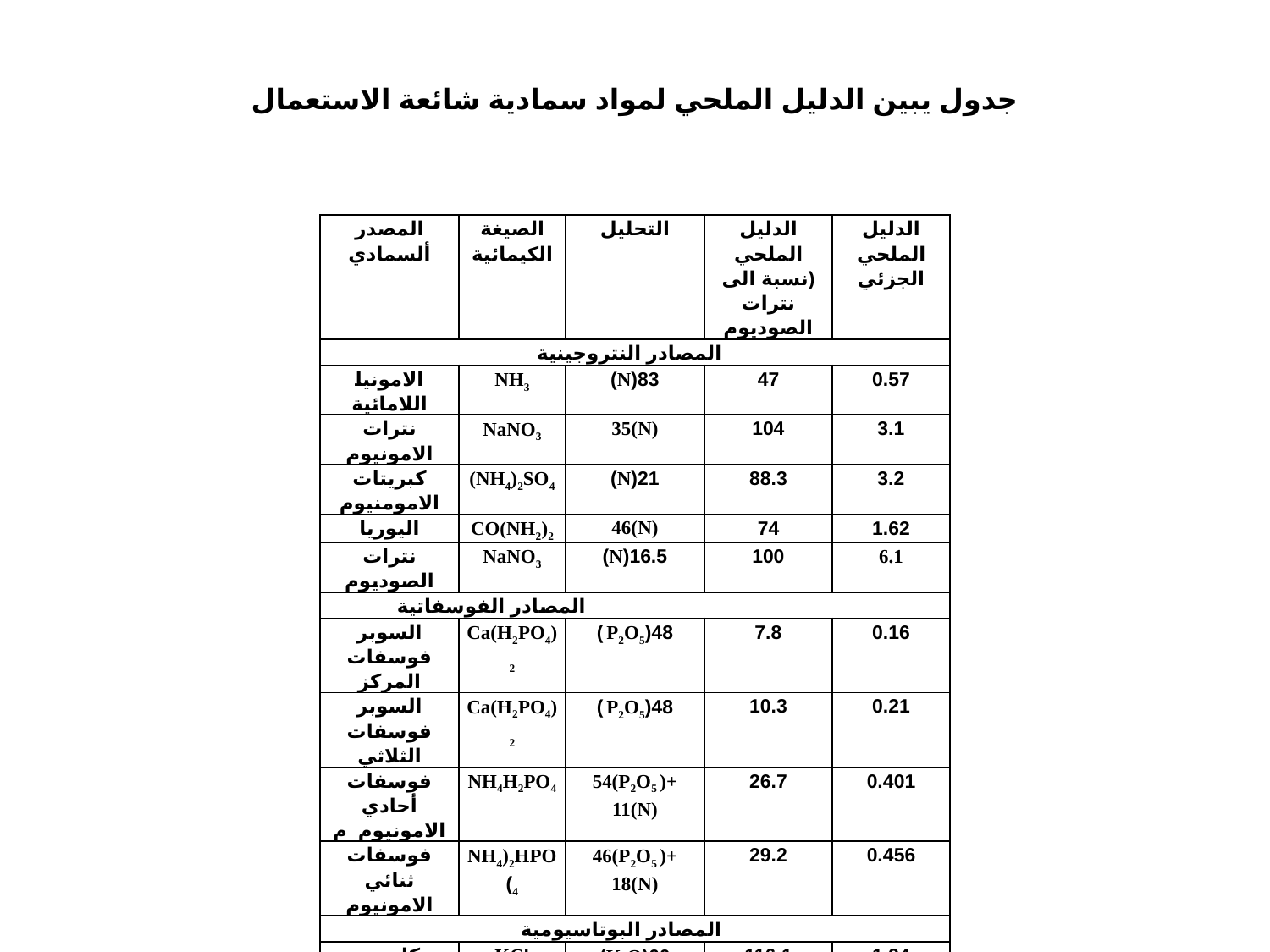

# جدول يبين الدليل الملحي لمواد سمادية شائعة الاستعمال
| المصدر ألسمادي | الصيغة الكيمائية | التحليل | الدليل الملحي (نسبة الى نترات الصوديوم | الدليل الملحي الجزئي |
| --- | --- | --- | --- | --- |
| المصادر النتروجينية |  |  |  |  |
| الامونيا اللامائية | NH3 | 83(N) | 47 | 0.57 |
| نترات الامونيوم | NaNO3 | 35(N) | 104 | 3.1 |
| كبريتات الامومنيوم | (NH4)2SO4 | 21(N) | 88.3 | 3.2 |
| اليوريا | CO(NH2)2 | 46(N) | 74 | 1.62 |
| نترات الصوديوم | NaNO3 | 16.5(N) | 100 | 6.1 |
| المصادر الفوسفاتية |  |  |  |  |
| السوبر فوسفات المركز | Ca(H2PO4)2 | 48(P2O5 ) | 7.8 | 0.16 |
| السوبر فوسفات الثلاثي | Ca(H2PO4)2 | 48(P2O5 ) | 10.3 | 0.21 |
| فوسفات أحادي الامونيوم م | NH4H2PO4 | 54(P2O5 )+ 11(N) | 26.7 | 0.401 |
| فوسفات ثنائي الامونيوم | NH4)2HPO4) | 46(P2O5 )+ 18(N) | 29.2 | 0.456 |
| المصادر البوتاسيومية |  |  |  |  |
| كلوريد البوتاسيوم | KCl | 60(K2O) | 116.1 | 1.94 |
| كبريتات البوتاسيوم | K2SO4 | 50(K2O) | 42.6 | 0.85 |
| نترات البوتاسيوم | KNO3 | 44(K2O)+13(N) | 69.5 | 1.20 |
| فوسفات احادي البوتاسيوم | K H2PO4 | 34(K2O)+51(P2O5 ) | 8.4 | 0.097 |